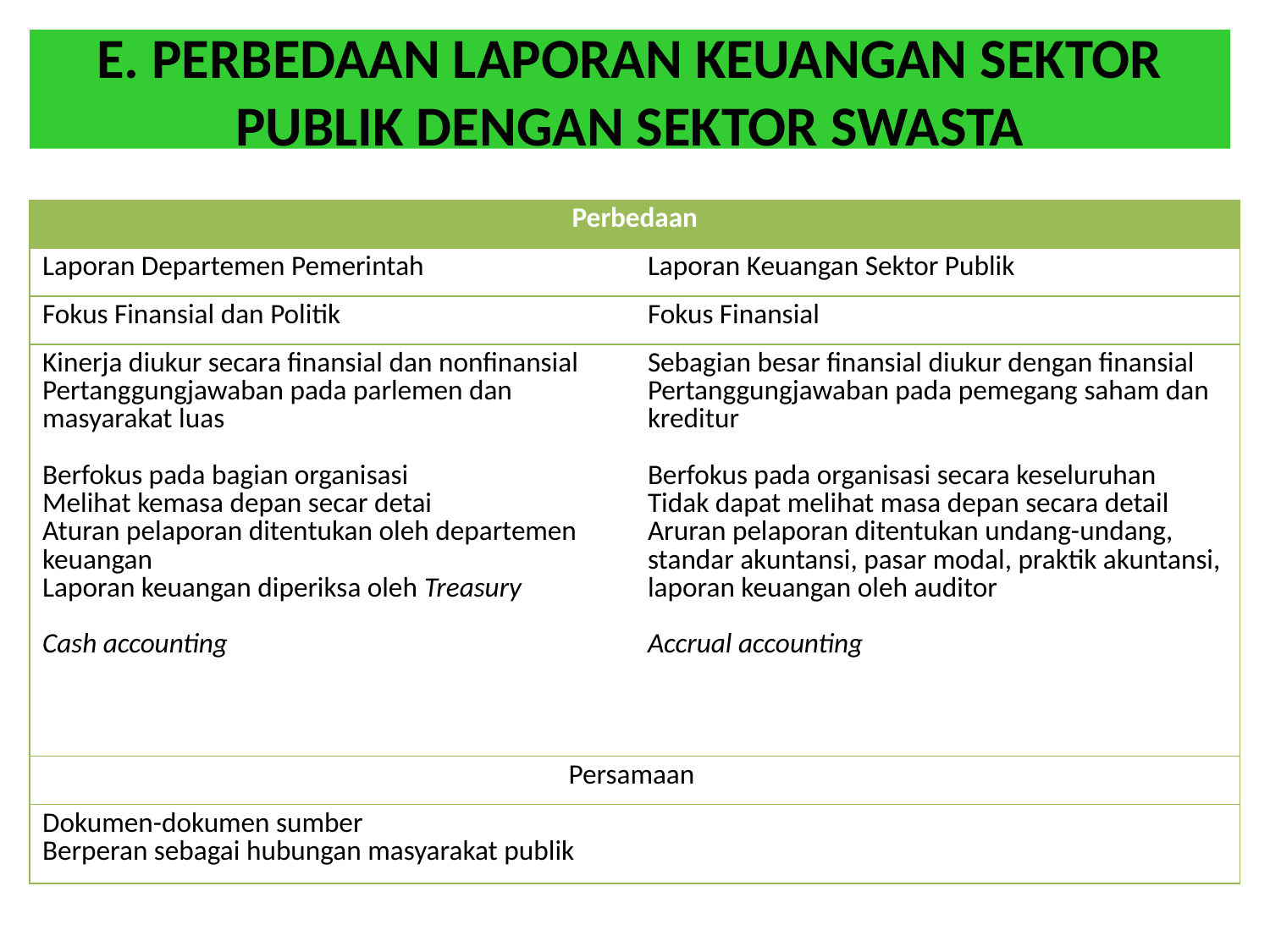

# E. PERBEDAAN LAPORAN KEUANGAN SEKTOR PUBLIK DENGAN SEKTOR SWASTA
| Perbedaan |  |
| --- | --- |
| Laporan Departemen Pemerintah | Laporan Keuangan Sektor Publik |
| Fokus Finansial dan Politik | Fokus Finansial |
| Kinerja diukur secara finansial dan nonfinansial Pertanggungjawaban pada parlemen dan masyarakat luas Berfokus pada bagian organisasi Melihat kemasa depan secar detai Aturan pelaporan ditentukan oleh departemen keuangan Laporan keuangan diperiksa oleh Treasury Cash accounting | Sebagian besar finansial diukur dengan finansial Pertanggungjawaban pada pemegang saham dan kreditur Berfokus pada organisasi secara keseluruhan Tidak dapat melihat masa depan secara detail Aruran pelaporan ditentukan undang-undang, standar akuntansi, pasar modal, praktik akuntansi, laporan keuangan oleh auditor Accrual accounting |
| Persamaan |  |
| Dokumen-dokumen sumber Berperan sebagai hubungan masyarakat publik |  |